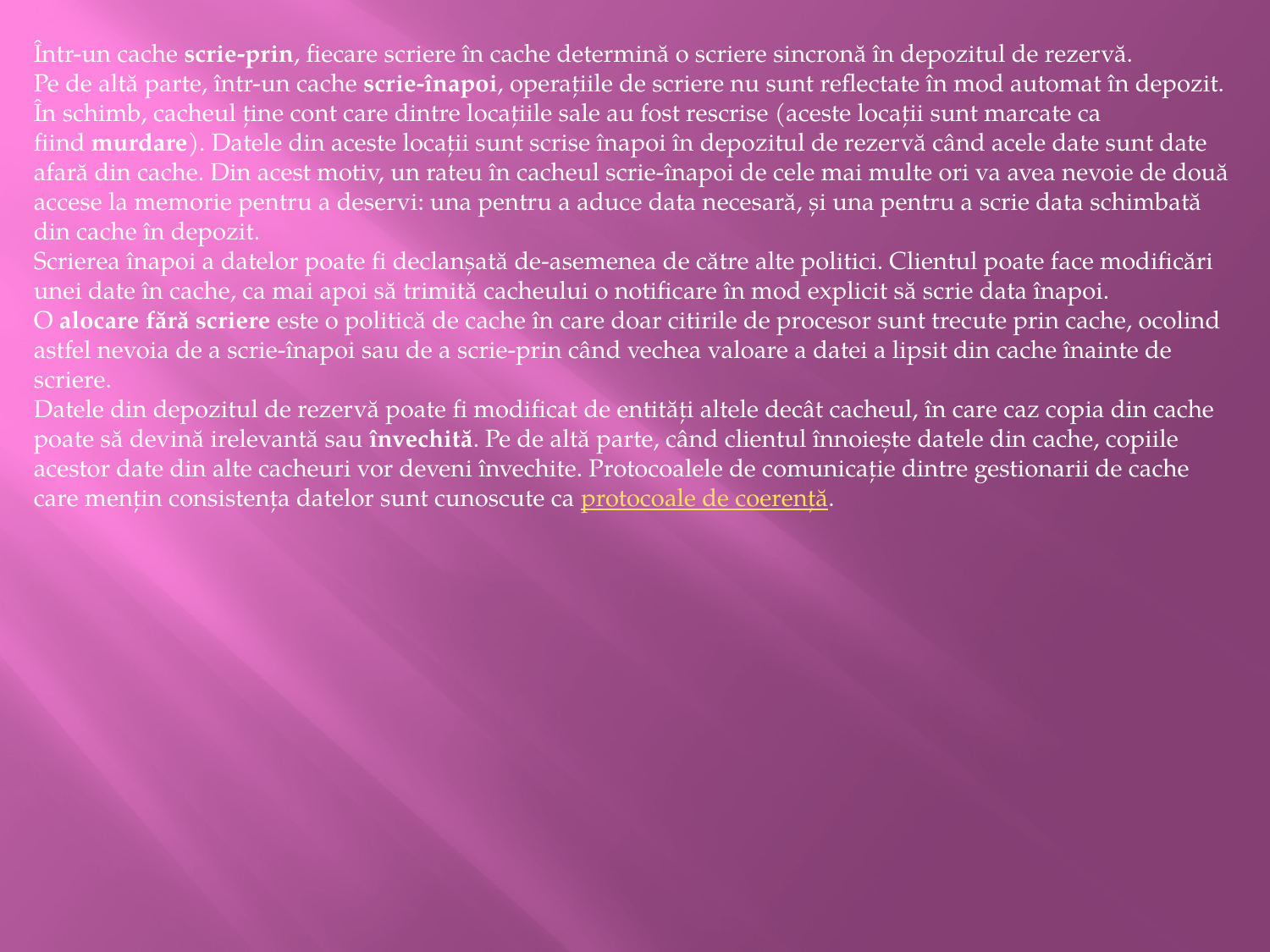

Într-un cache scrie-prin, fiecare scriere în cache determină o scriere sincronă în depozitul de rezervă.
Pe de altă parte, într-un cache scrie-înapoi, operațiile de scriere nu sunt reflectate în mod automat în depozit. În schimb, cacheul ține cont care dintre locațiile sale au fost rescrise (aceste locații sunt marcate ca fiind murdare). Datele din aceste locații sunt scrise înapoi în depozitul de rezervă când acele date sunt date afară din cache. Din acest motiv, un rateu în cacheul scrie-înapoi de cele mai multe ori va avea nevoie de două accese la memorie pentru a deservi: una pentru a aduce data necesară, și una pentru a scrie data schimbată din cache în depozit.
Scrierea înapoi a datelor poate fi declanșată de-asemenea de către alte politici. Clientul poate face modificări unei date în cache, ca mai apoi să trimită cacheului o notificare în mod explicit să scrie data înapoi.
O alocare fără scriere este o politică de cache în care doar citirile de procesor sunt trecute prin cache, ocolind astfel nevoia de a scrie-înapoi sau de a scrie-prin când vechea valoare a datei a lipsit din cache înainte de scriere.
Datele din depozitul de rezervă poate fi modificat de entități altele decât cacheul, în care caz copia din cache poate să devină irelevantă sau învechită. Pe de altă parte, când clientul înnoiește datele din cache, copiile acestor date din alte cacheuri vor deveni învechite. Protocoalele de comunicație dintre gestionarii de cache care mențin consistența datelor sunt cunoscute ca protocoale de coerență.